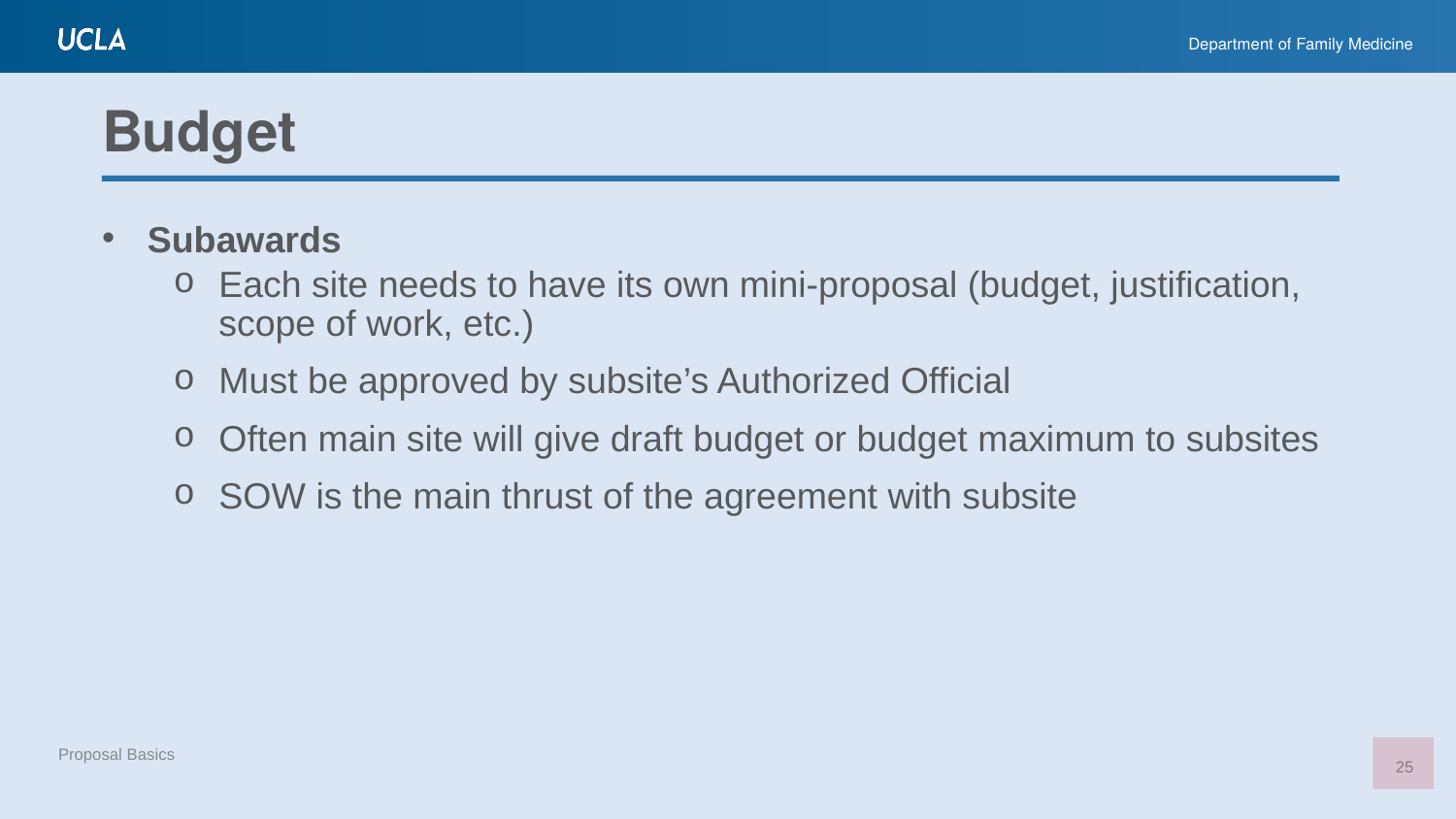

# Budget
Subawards
Each site needs to have its own mini-proposal (budget, justification, scope of work, etc.)
Must be approved by subsite’s Authorized Official
Often main site will give draft budget or budget maximum to subsites
SOW is the main thrust of the agreement with subsite

25